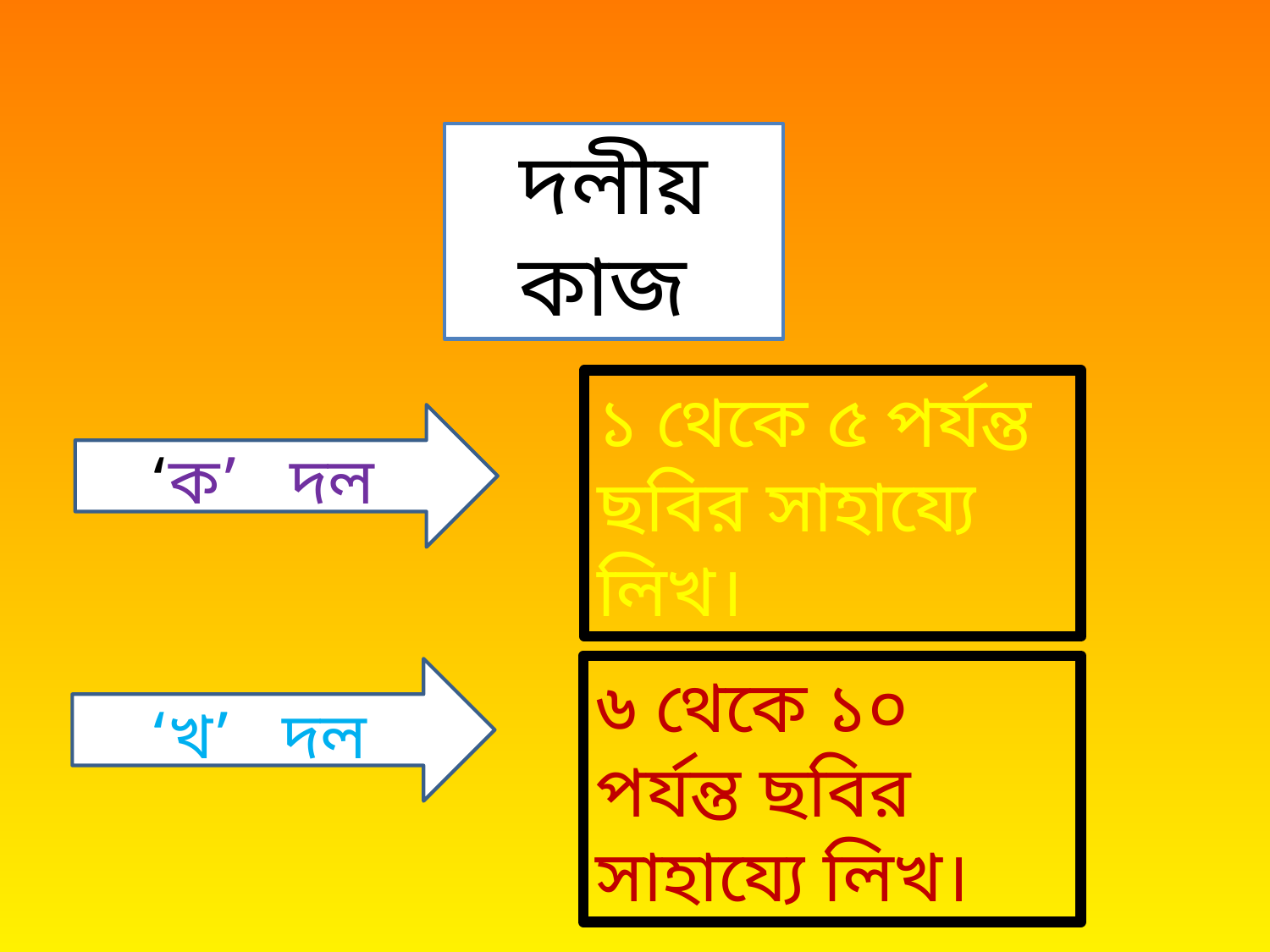

দলীয় কাজ
k
১ থেকে ৫ পর্যন্ত ছবির সাহায্যে লিখ।
‘ক’   দল
ক’   দল
৬ থেকে ১০ পর্যন্ত ছবির সাহায্যে লিখ।
‘খ’   দল